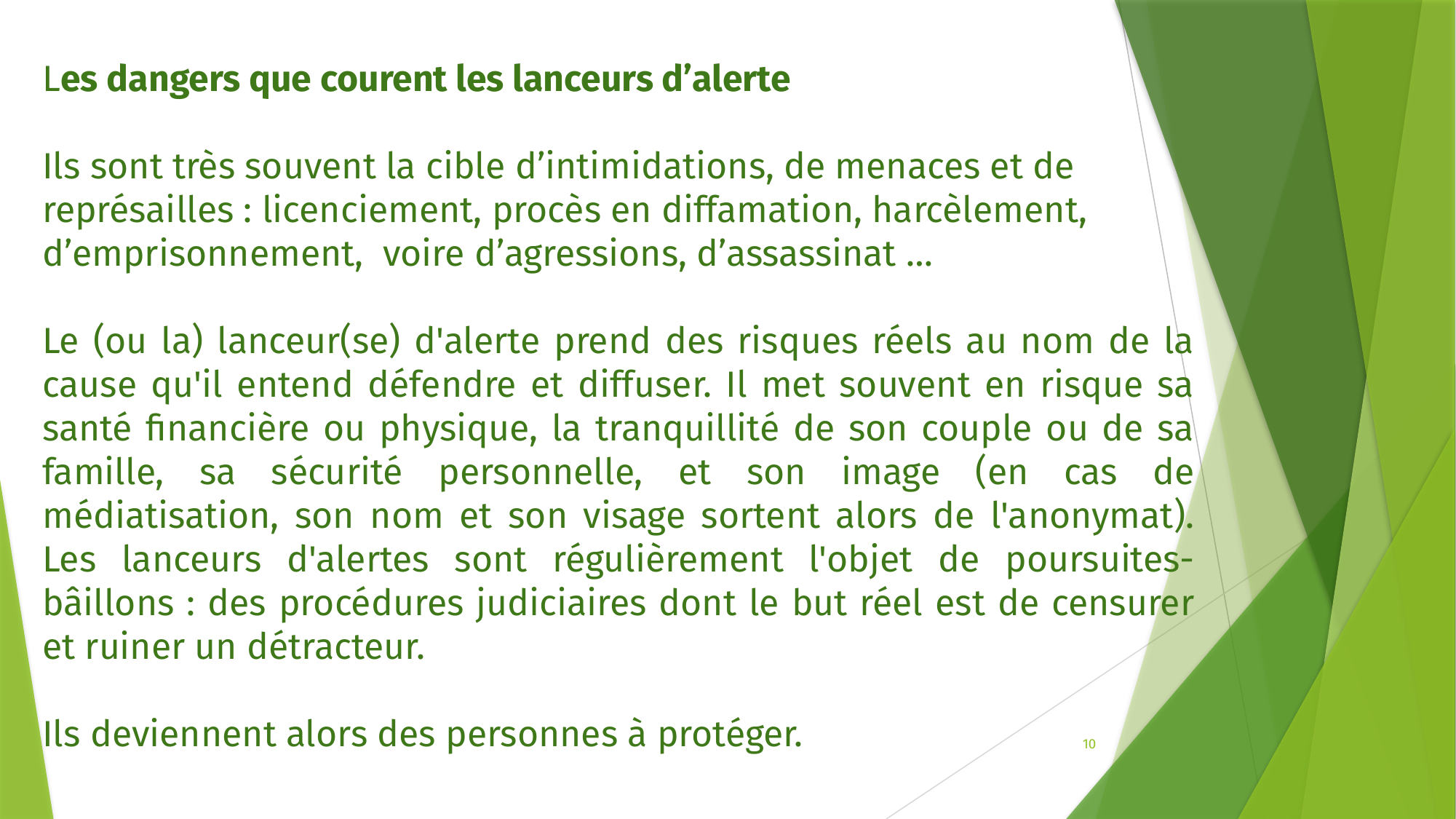

Les dangers que courent les lanceurs d’alerte

Ils sont très souvent la cible d’intimidations, de menaces et de représailles : licenciement, procès en diffamation, harcèlement, d’emprisonnement,  voire d’agressions, d’assassinat …

Le (ou la) lanceur(se) d'alerte prend des risques réels au nom de la cause qu'il entend défendre et diffuser. Il met souvent en risque sa santé financière ou physique, la tranquillité de son couple ou de sa famille, sa sécurité personnelle, et son image (en cas de médiatisation, son nom et son visage sortent alors de l'anonymat). Les lanceurs d'alertes sont régulièrement l'objet de poursuites-bâillons : des procédures judiciaires dont le but réel est de censurer et ruiner un détracteur.

Ils deviennent alors des personnes à protéger.

10